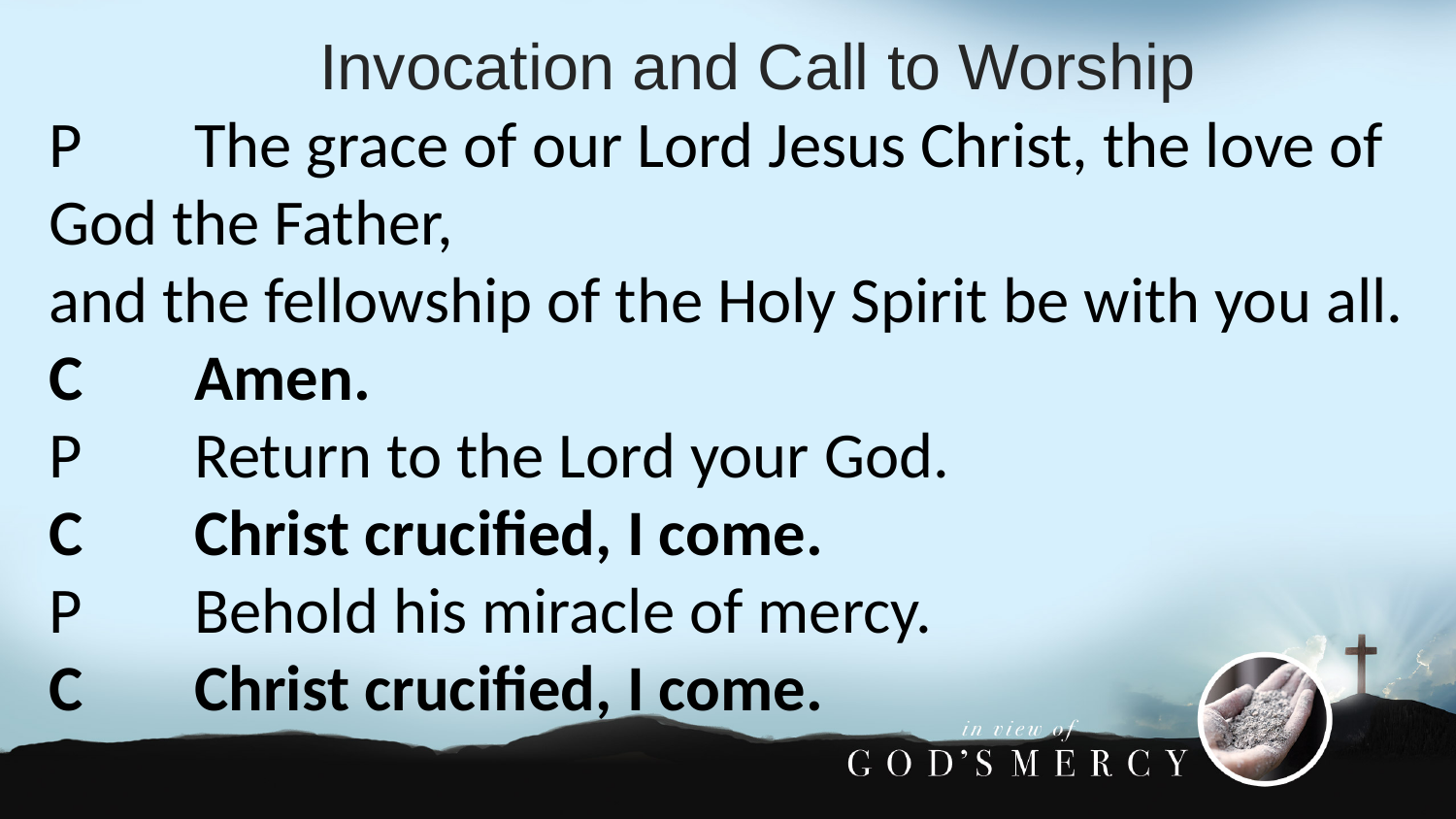

Invocation and Call to Worship
P	The grace of our Lord Jesus Christ, the love of God the Father,
and the fellowship of the Holy Spirit be with you all.
C	Amen.
P	Return to the Lord your God.
C	Christ crucified, I come.
P	Behold his miracle of mercy.
C	Christ crucified, I come.